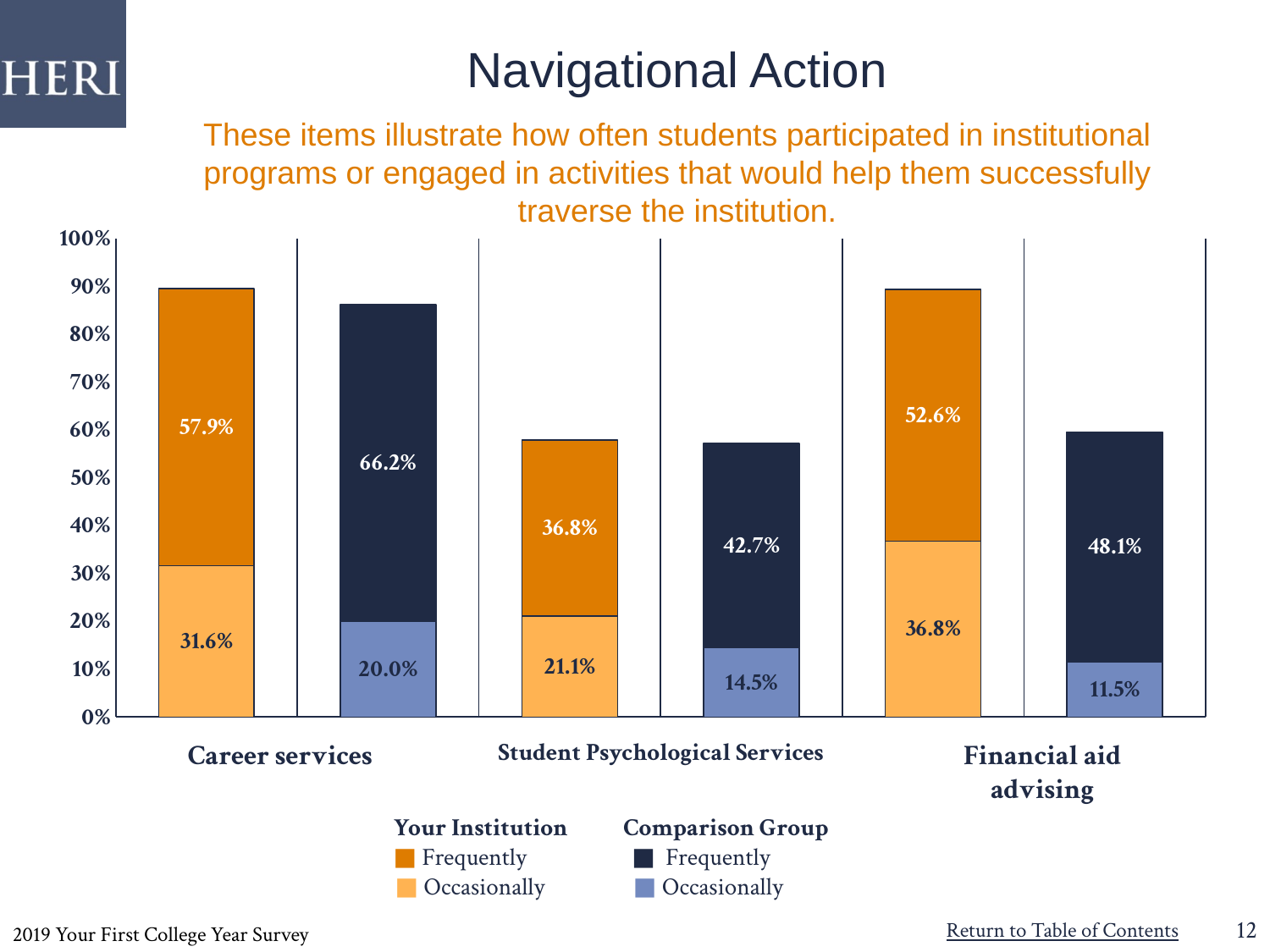

# Navigational Action These items illustrate how often students participated in institutional programs or engaged in activities that would help them successfully traverse the institution.

### Chart

| Category | Occasionally | Frequently |
|---|---|---|
| Career Services | 0.316 | 0.579 |
|  | 0.2 | 0.662 |
| Student Psychological Services | 0.211 | 0.368 |
|  | 0.145 | 0.427 |
| Financial Aid Advising | 0.368 | 0.526 |
Career services
Student Psychological Services
Financial aid advising
Your Institution
■ Frequently
■ Occasionally

Comparison Group
 ■  Frequently
■ Occasionally

12
2019 Your First College Year Survey